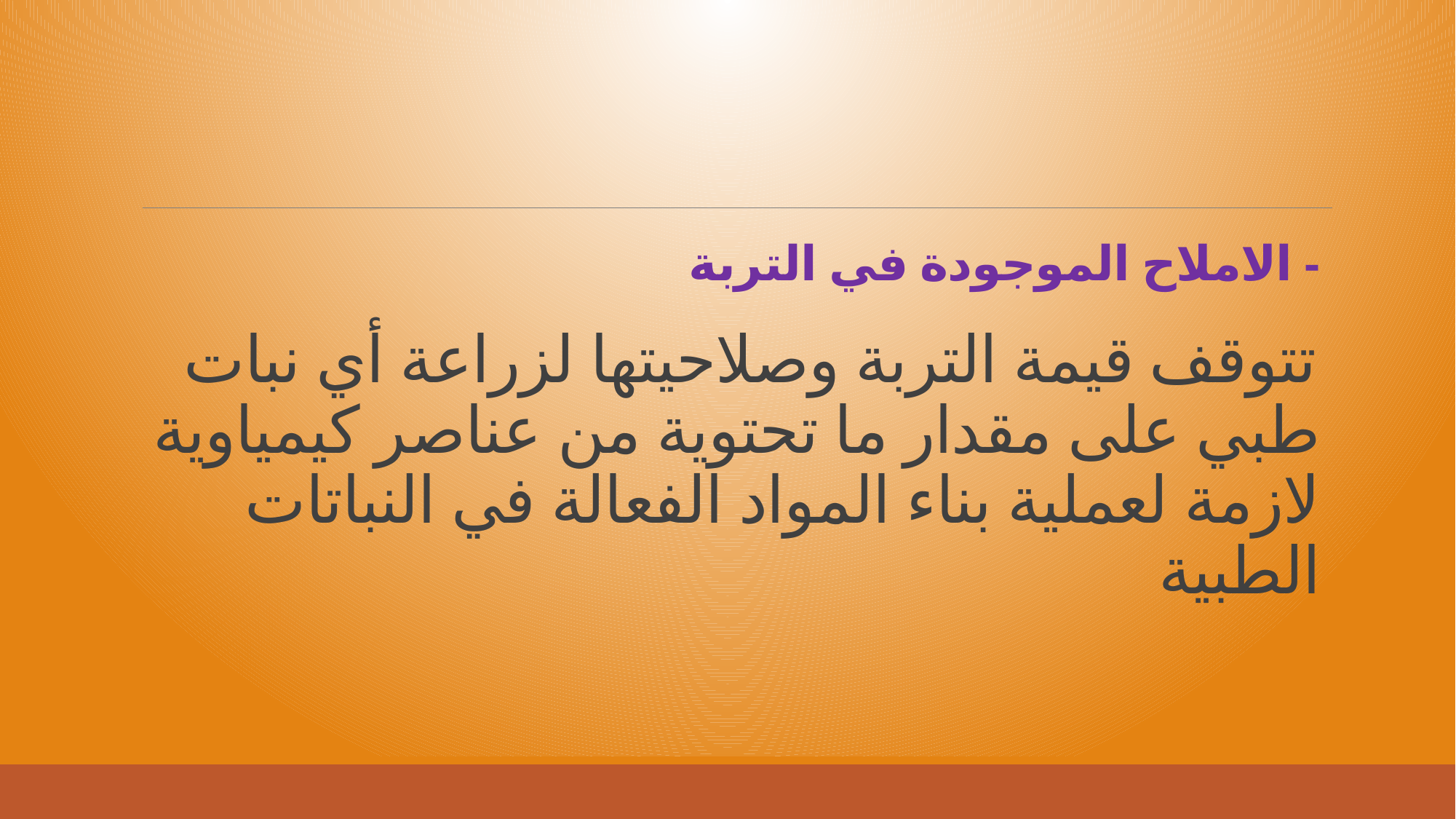

# - الاملاح الموجودة في التربة
تتوقف قيمة التربة وصلاحيتها لزراعة أي نبات طبي على مقدار ما تحتوية من عناصر كيمياوية لازمة لعملية بناء المواد الفعالة في النباتات الطبية